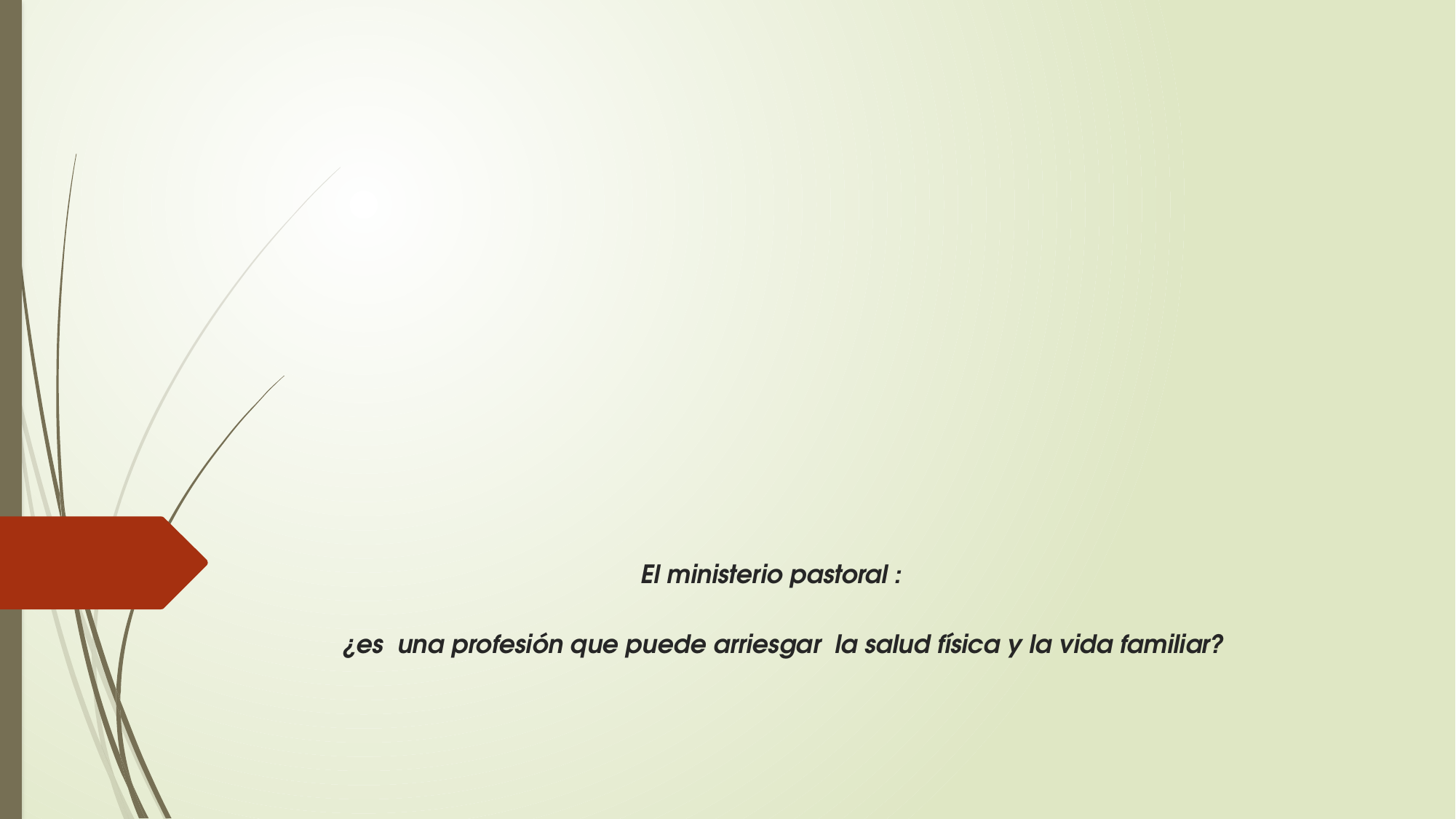

# El ministerio pastoral : ¿es  una profesión que puede arriesgar  la salud física y la vida familiar?